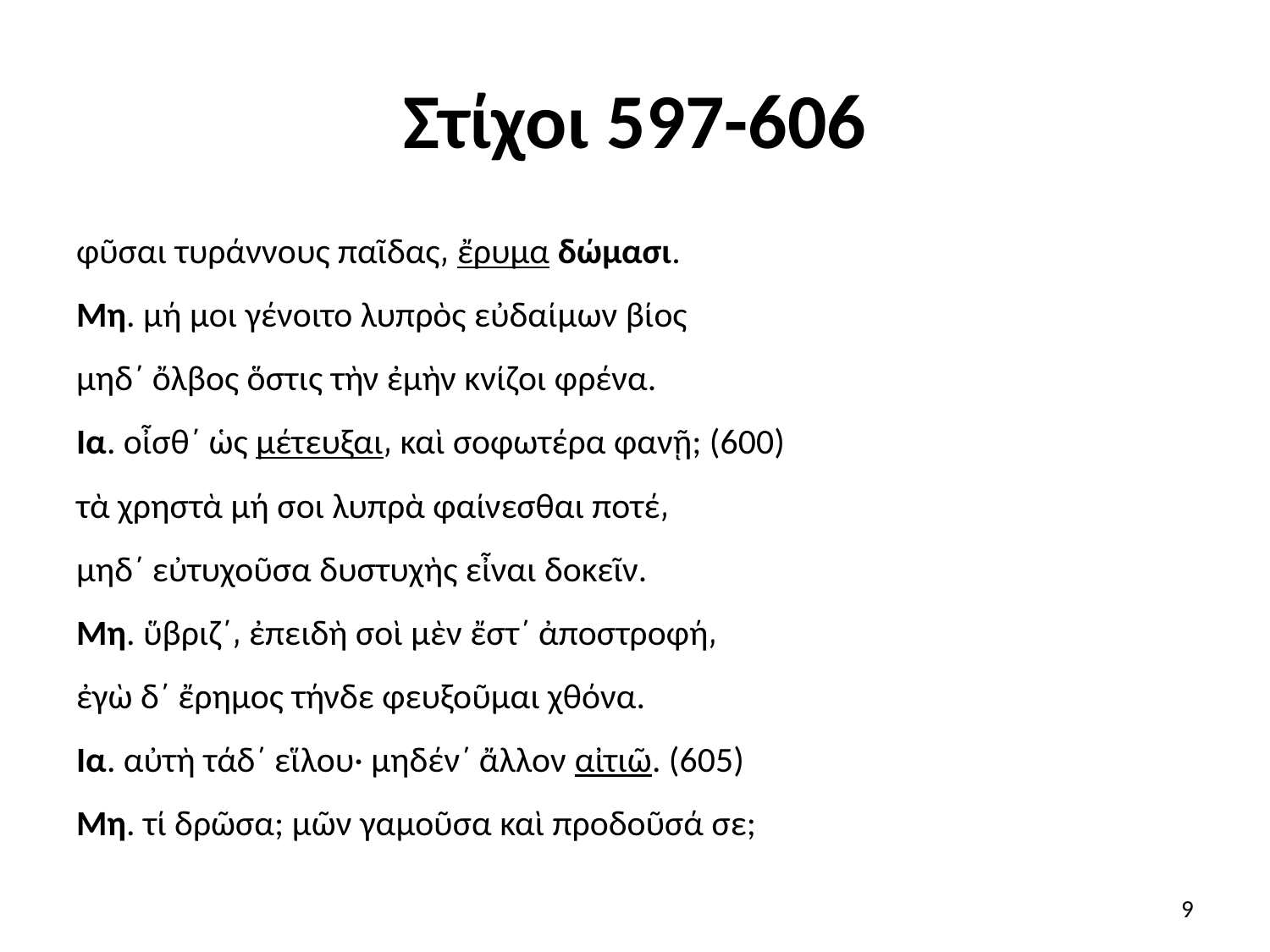

# Στίχοι 597-606
φῦσαι τυράννους παῖδας͵ ἔρυμα δώμασι.
Μη. μή μοι γένοιτο λυπρὸς εὐδαίμων βίος
μηδ΄ ὄλβος ὅστις τὴν ἐμὴν κνίζοι φρένα.
Ια. οἶσθ΄ ὡς μέτευξαι͵ καὶ σοφωτέρα φανῇ; (600)
τὰ χρηστὰ μή σοι λυπρὰ φαίνεσθαι ποτέ͵
μηδ΄ εὐτυχοῦσα δυστυχὴς εἶναι δοκεῖν.
Μη. ὕβριζ΄͵ ἐπειδὴ σοὶ μὲν ἔστ΄ ἀποστροφή͵
ἐγὼ δ΄ ἔρημος τήνδε φευξοῦμαι χθόνα.
Ια. αὐτὴ τάδ΄ εἵλου· μηδέν΄ ἄλλον αἰτιῶ. (605)
Μη. τί δρῶσα; μῶν γαμοῦσα καὶ προδοῦσά σε;
9